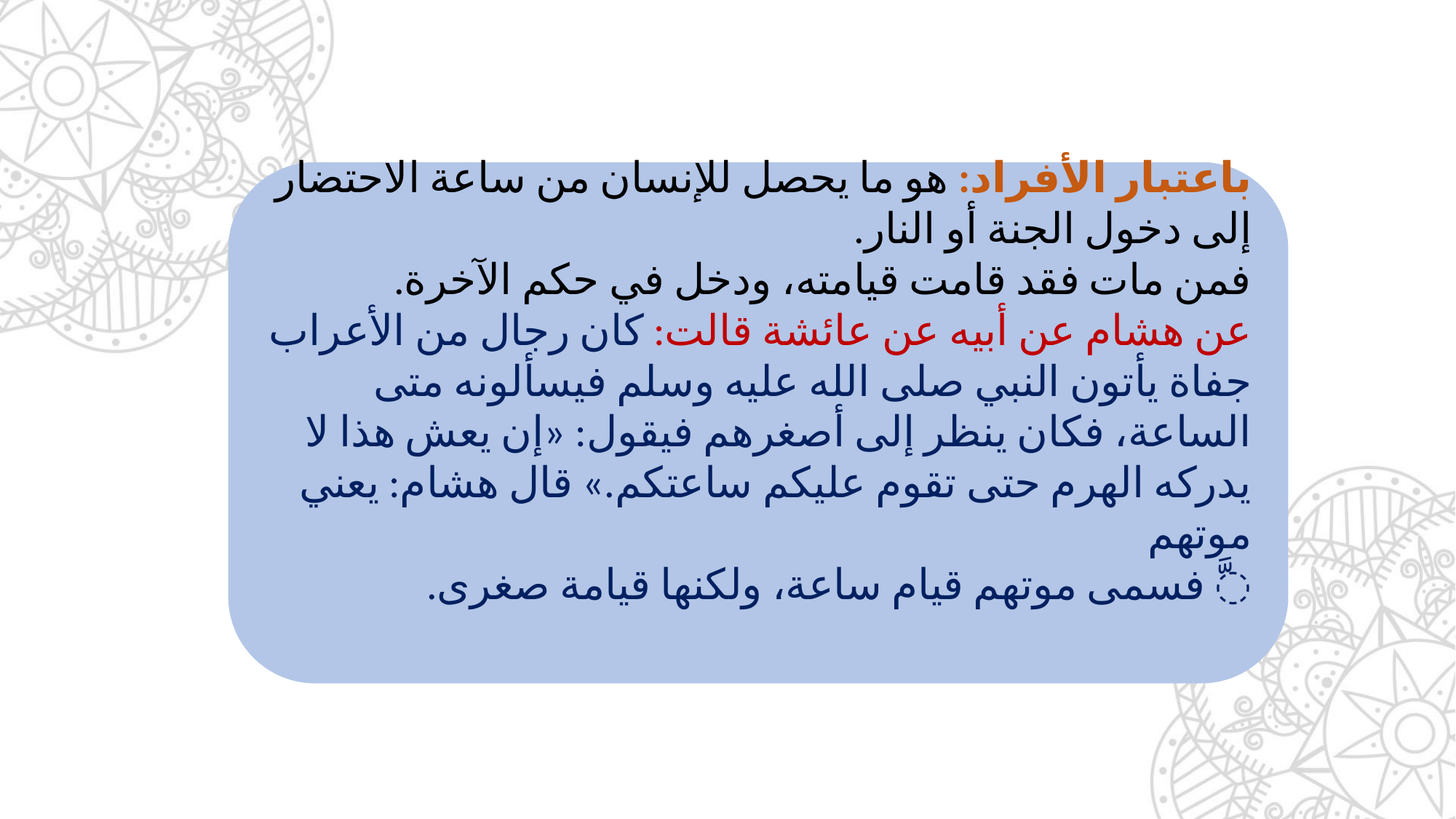

باعتبار الأفراد: هو ما يحصل للإنسان من ساعة الاحتضار إلى دخول الجنة أو النار.
فمن مات فقد قامت قيامته، ودخل في حكم الآخرة.
عن هشام عن أبيه عن عائشة قالت: كان رجال من الأعراب جفاة يأتون النبي صلى الله عليه وسلم فيسألونه متى الساعة، فكان ينظر إلى أصغرهم فيقول: «إن يعش هذا لا يدركه الهرم حتى تقوم عليكم ساعتكم.» قال هشام: يعني موتهم
َّ فسمى موتهم قيام ساعة، ولكنها قيامة صغرى.